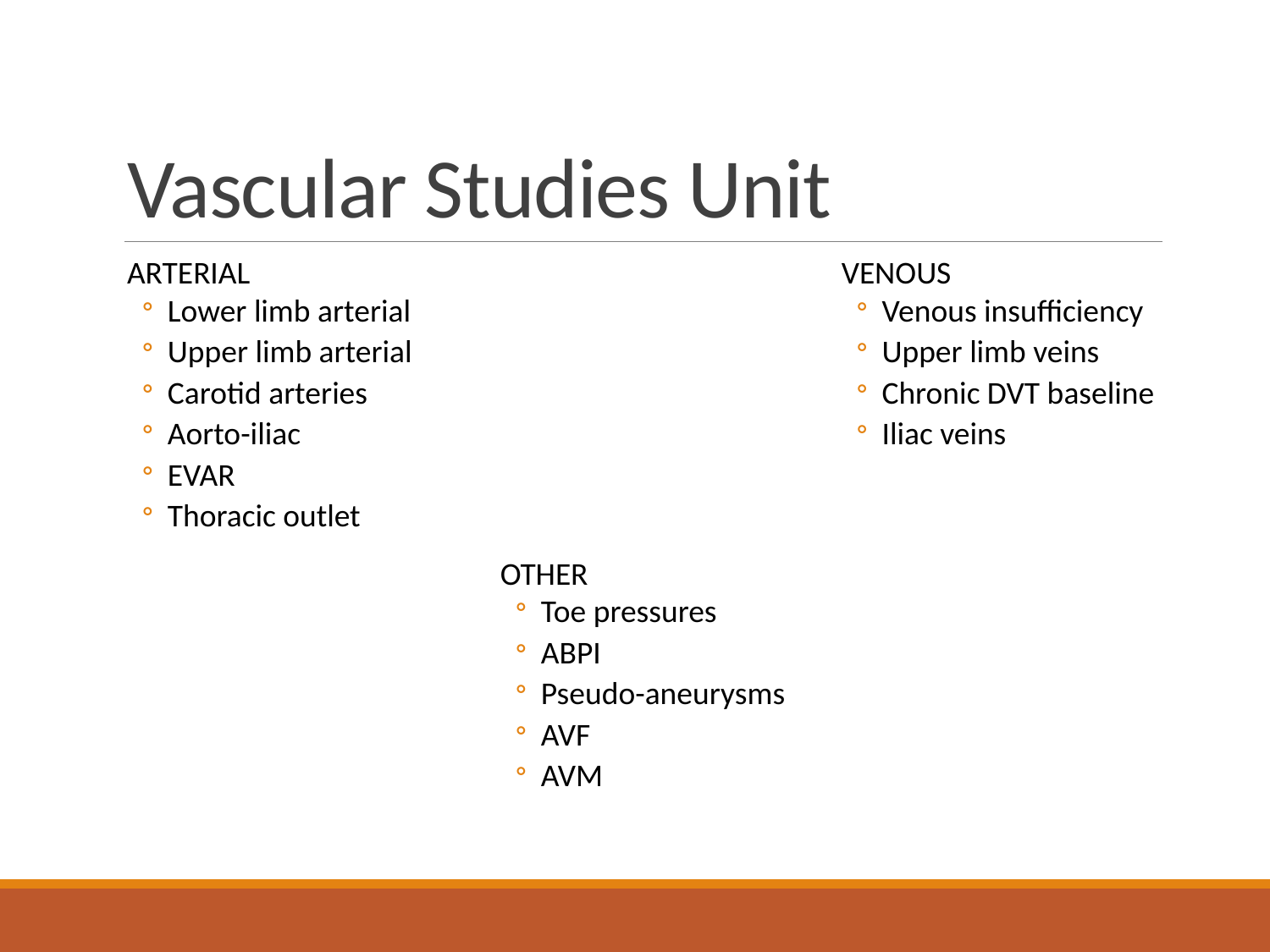

# Vascular Studies Unit
ARTERIAL
Lower limb arterial
Upper limb arterial
Carotid arteries
Aorto-iliac
EVAR
Thoracic outlet

VENOUS
Venous insufficiency
Upper limb veins
Chronic DVT baseline
Iliac veins

OTHER
Toe pressures
ABPI
Pseudo-aneurysms
AVF
AVM